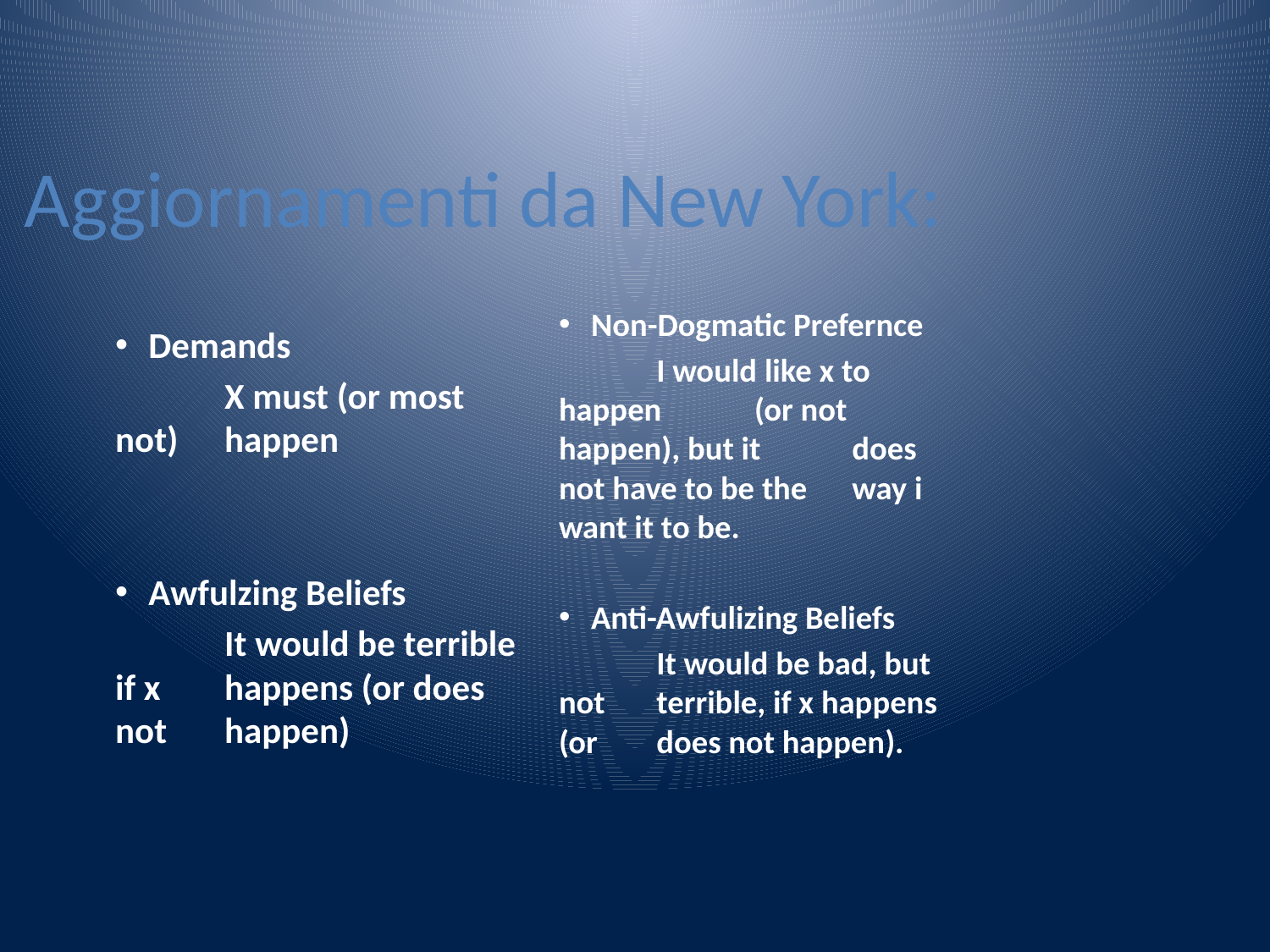

Aggiornamenti da New York:

Demands
	X must (or most not) 	happen

Awfulzing Beliefs
	It would be terrible if x 	happens (or does not 	happen)

Non-Dogmatic Prefernce
	I would like x to happen 	(or not happen), but it 	does not have to be the 	way i want it to be.

Anti-Awfulizing Beliefs
	It would be bad, but not 	terrible, if x happens (or 	does not happen).